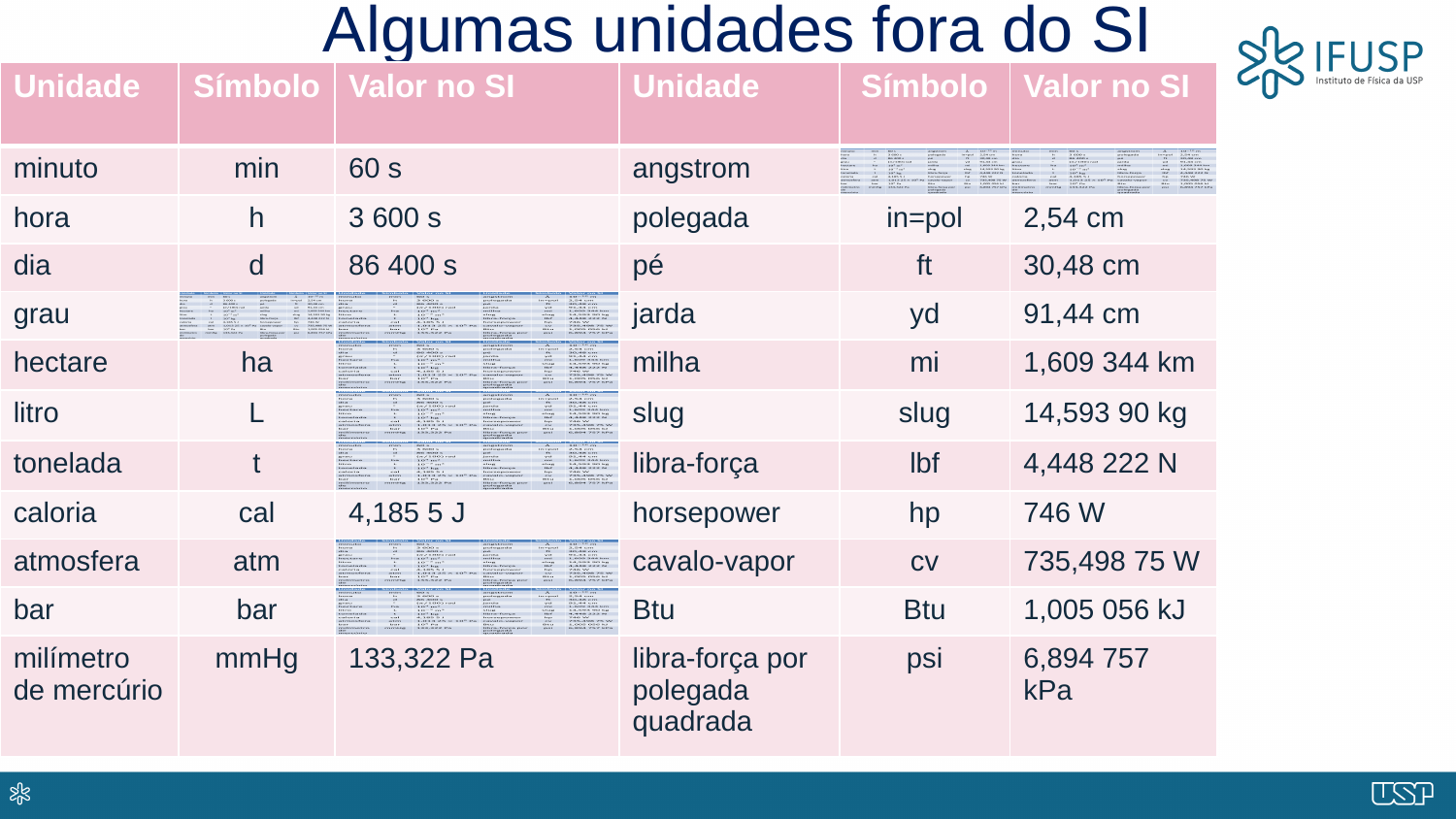

# Algumas unidades fora do SI
| Unidade | Símbolo | Valor no SI | Unidade | Símbolo | Valor no SI |
| --- | --- | --- | --- | --- | --- |
| minuto | min | 60 s | angstrom |  |  |
| hora | h | 3 600 s | polegada | in=pol | 2,54 cm |
| dia | d | 86 400 s | pé | ft | 30,48 cm |
| grau |  |  | jarda | yd | 91,44 cm |
| hectare | ha |  | milha | mi | 1,609 344 km |
| litro | L |  | slug | slug | 14,593 90 kg |
| tonelada | t |  | libra-força | lbf | 4,448 222 N |
| caloria | cal | 4,185 5 J | horsepower | hp | 746 W |
| atmosfera | atm |  | cavalo-vapor | cv | 735,498 75 W |
| bar | bar |  | Btu | Btu | 1,005 056 kJ |
| milímetro de mercúrio | mmHg | 133,322 Pa | libra-força por polegada quadrada | psi | 6,894 757 kPa |